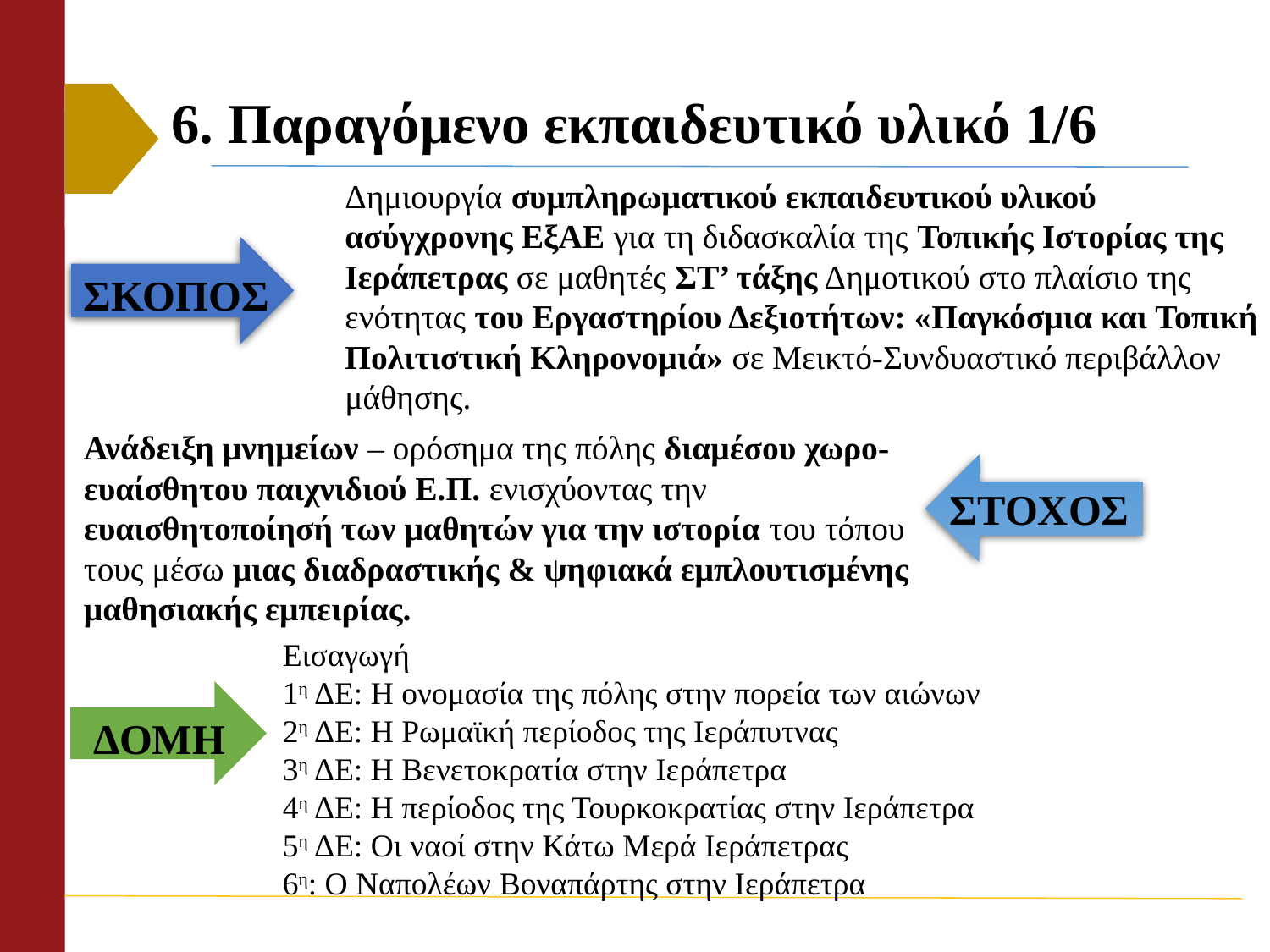

# 6. Παραγόμενο εκπαιδευτικό υλικό 1/6
Δημιουργία συμπληρωματικού εκπαιδευτικού υλικού ασύγχρονης ΕξΑΕ για τη διδασκαλία της Τοπικής Ιστορίας της Ιεράπετρας σε μαθητές ΣΤ’ τάξης Δημοτικού στο πλαίσιο της ενότητας του Εργαστηρίου Δεξιοτήτων: «Παγκόσμια και Τοπική Πολιτιστική Κληρονομιά» σε Μεικτό-Συνδυαστικό περιβάλλον μάθησης.

ΣΚΟΠΟΣ
Ανάδειξη μνημείων – ορόσημα της πόλης διαμέσου χωρο-ευαίσθητου παιχνιδιού Ε.Π. ενισχύοντας την ευαισθητοποίησή των μαθητών για την ιστορία του τόπου τους μέσω μιας διαδραστικής & ψηφιακά εμπλουτισμένης μαθησιακής εμπειρίας.

ΣΤΟΧΟΣ
Εισαγωγή
1η ΔΕ: Η ονομασία της πόλης στην πορεία των αιώνων
2η ΔΕ: Η Ρωμαϊκή περίοδος της Ιεράπυτνας
3η ΔΕ: Η Βενετοκρατία στην Ιεράπετρα
4η ΔΕ: Η περίοδος της Τουρκοκρατίας στην Ιεράπετρα
5η ΔΕ: Οι ναοί στην Κάτω Μερά Ιεράπετρας
6η: Ο Ναπολέων Βοναπάρτης στην Ιεράπετρα

ΔΟΜΗ